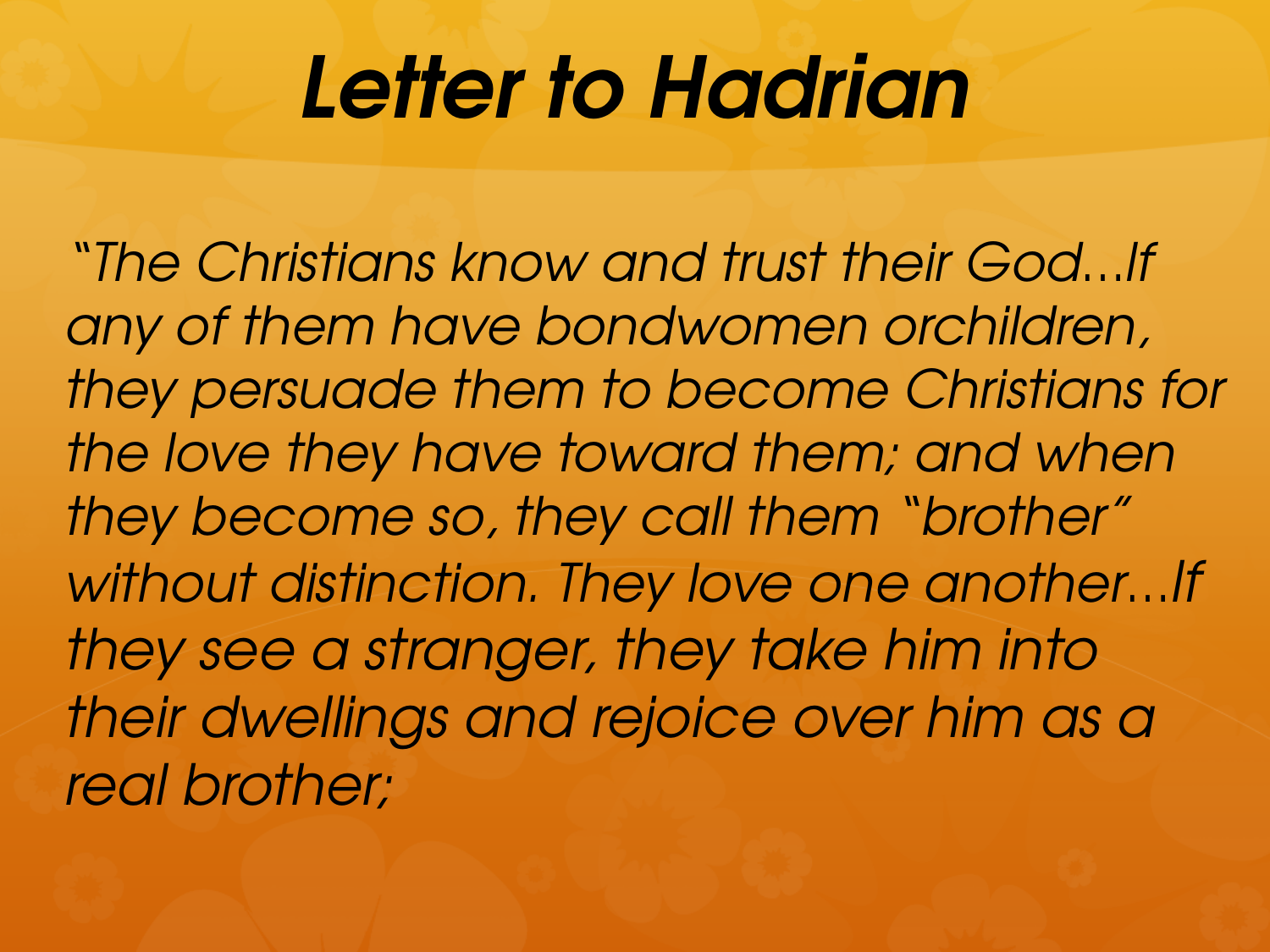

# Letter to Hadrian
“The Christians know and trust their God…If any of them have bondwomen orchildren, they persuade them to become Christians for the love they have toward them; and when they become so, they call them “brother” without distinction. They love one another…If they see a stranger, they take him into their dwellings and rejoice over him as a real brother;